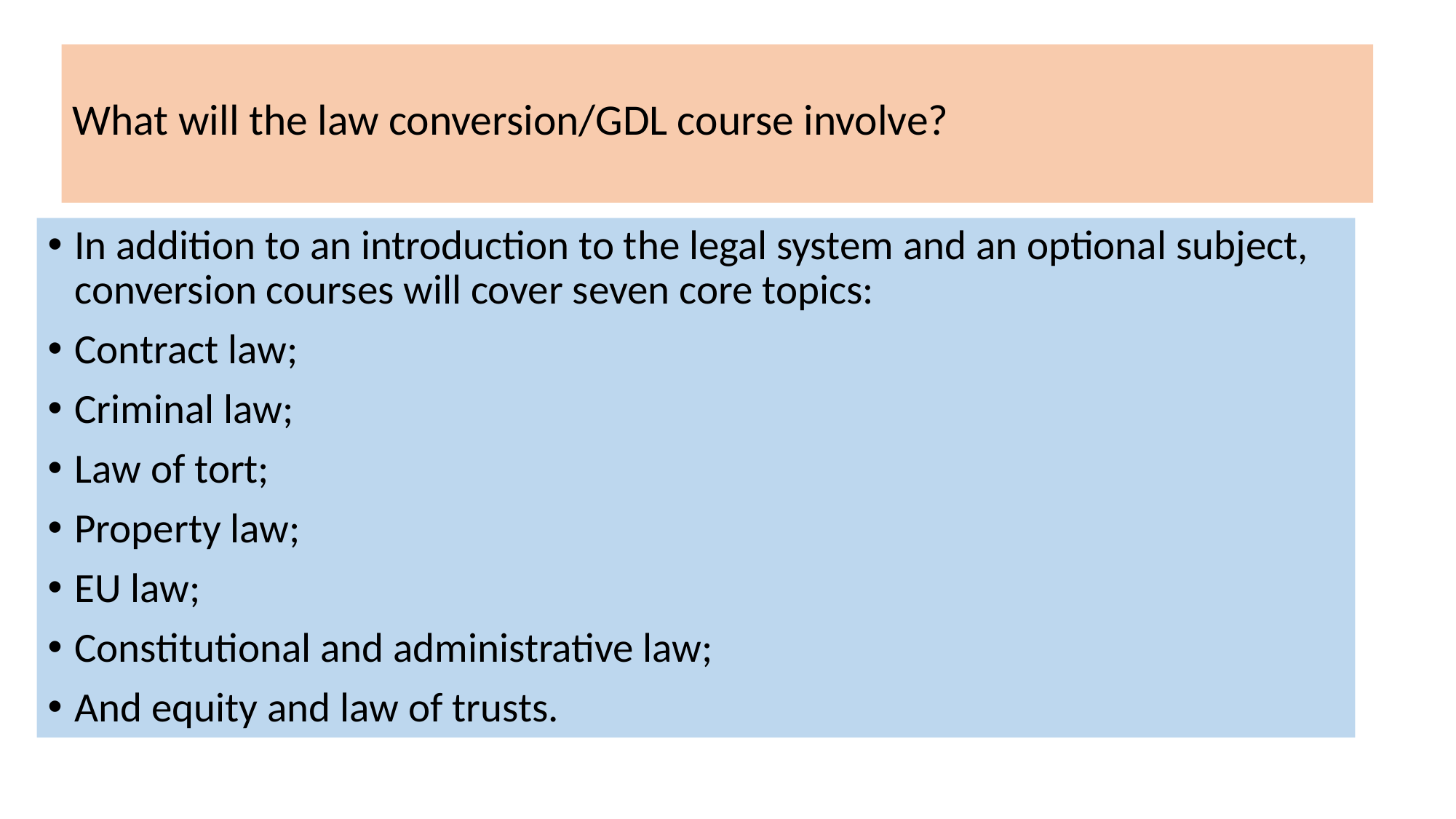

# What will the law conversion/GDL course involve?
In addition to an introduction to the legal system and an optional subject, conversion courses will cover seven core topics:
Contract law;
Criminal law;
Law of tort;
Property law;
EU law;
Constitutional and administrative law;
And equity and law of trusts.